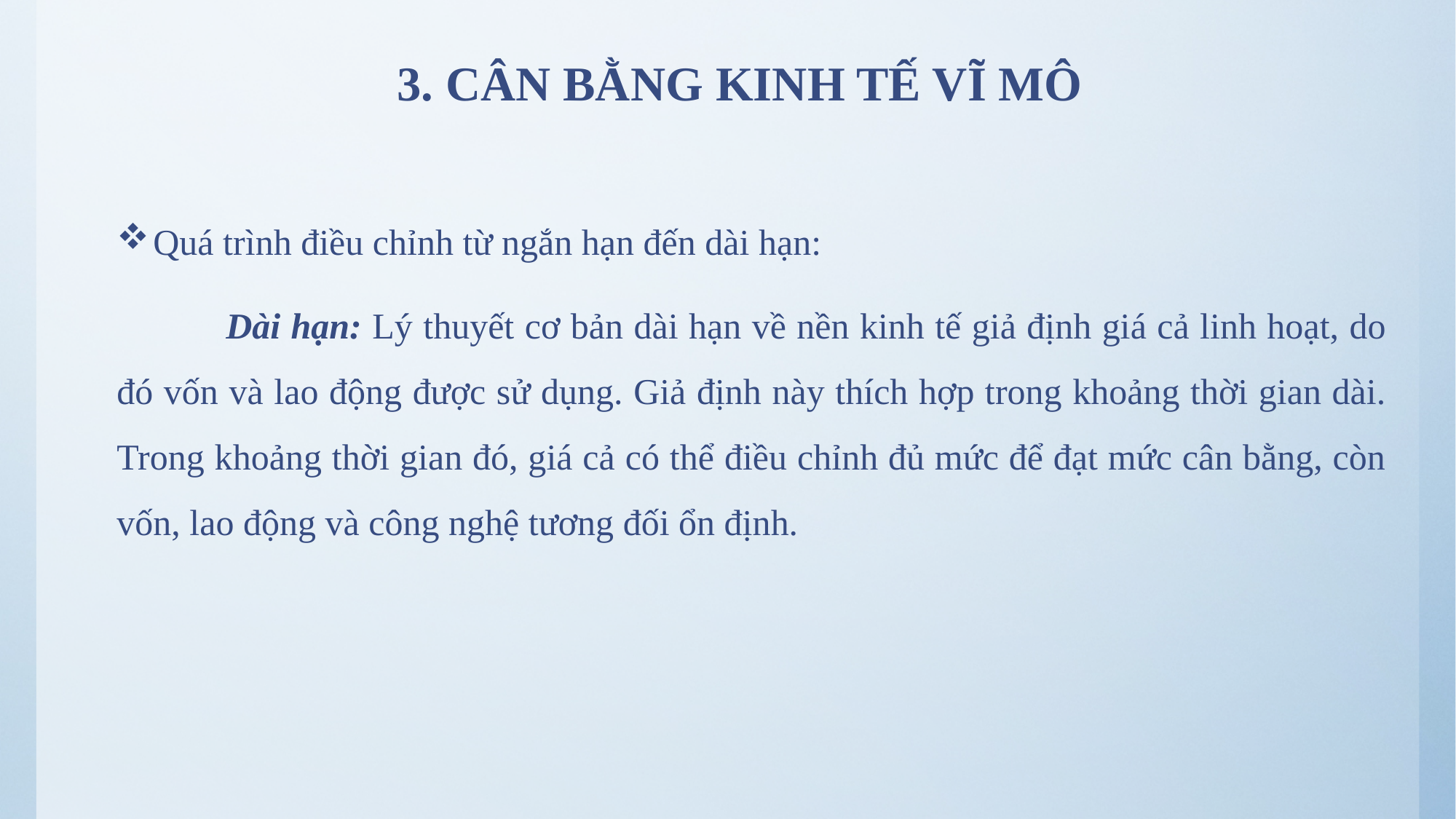

# 3. CÂN BẰNG KINH TẾ VĨ MÔ
Quá trình điều chỉnh từ ngắn hạn đến dài hạn:
	Dài hạn: Lý thuyết cơ bản dài hạn về nền kinh tế giả định giá cả linh hoạt, do đó vốn và lao động được sử dụng. Giả định này thích hợp trong khoảng thời gian dài. Trong khoảng thời gian đó, giá cả có thể điều chỉnh đủ mức để đạt mức cân bằng, còn vốn, lao động và công nghệ tương đối ổn định.